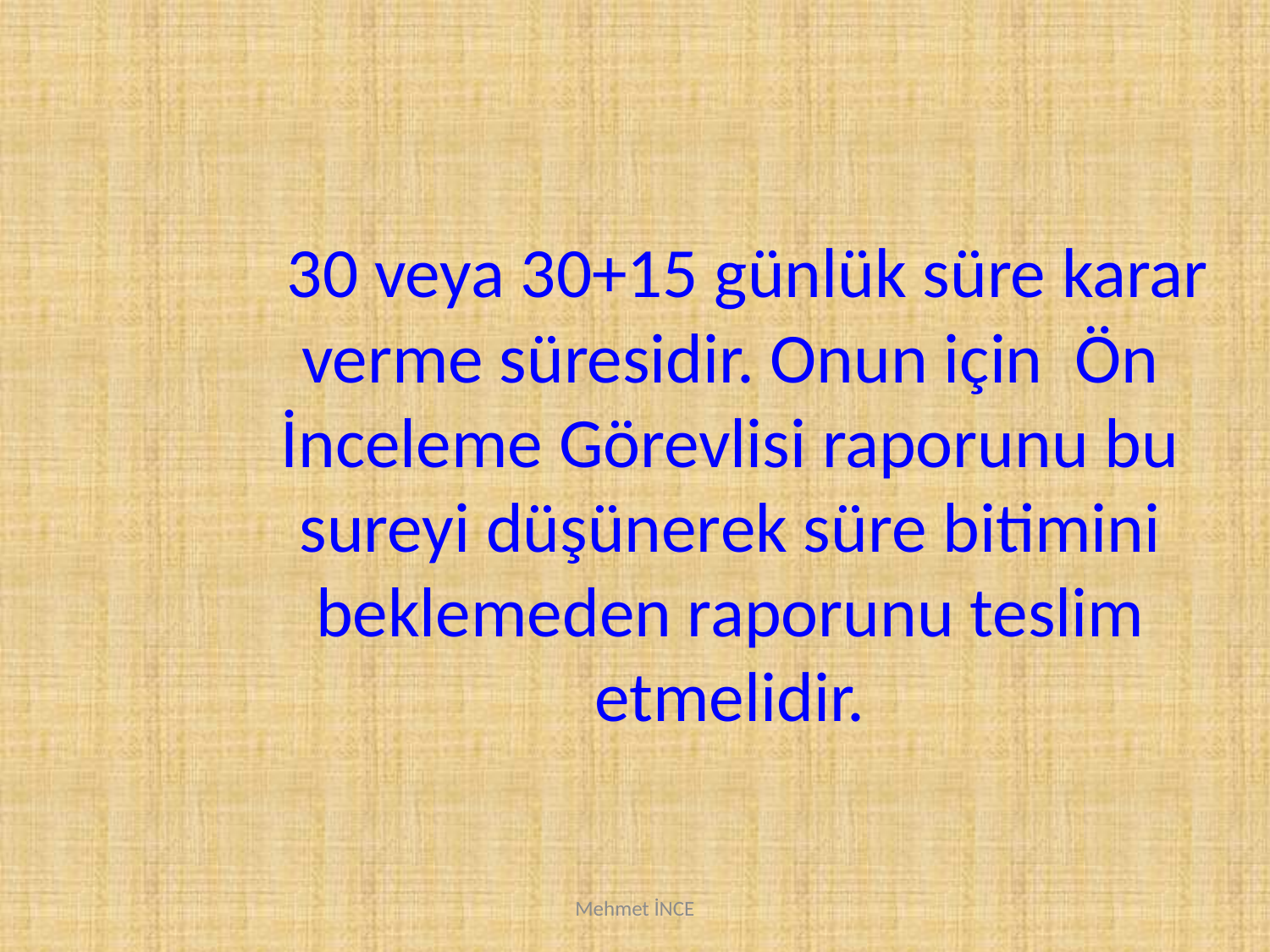

30 veya 30+15 günlük süre karar verme süresidir. Onun için  Ön İnceleme Görevlisi raporunu bu sureyi düşünerek süre bitimini beklemeden raporunu teslim etmelidir.

Mehmet İNCE